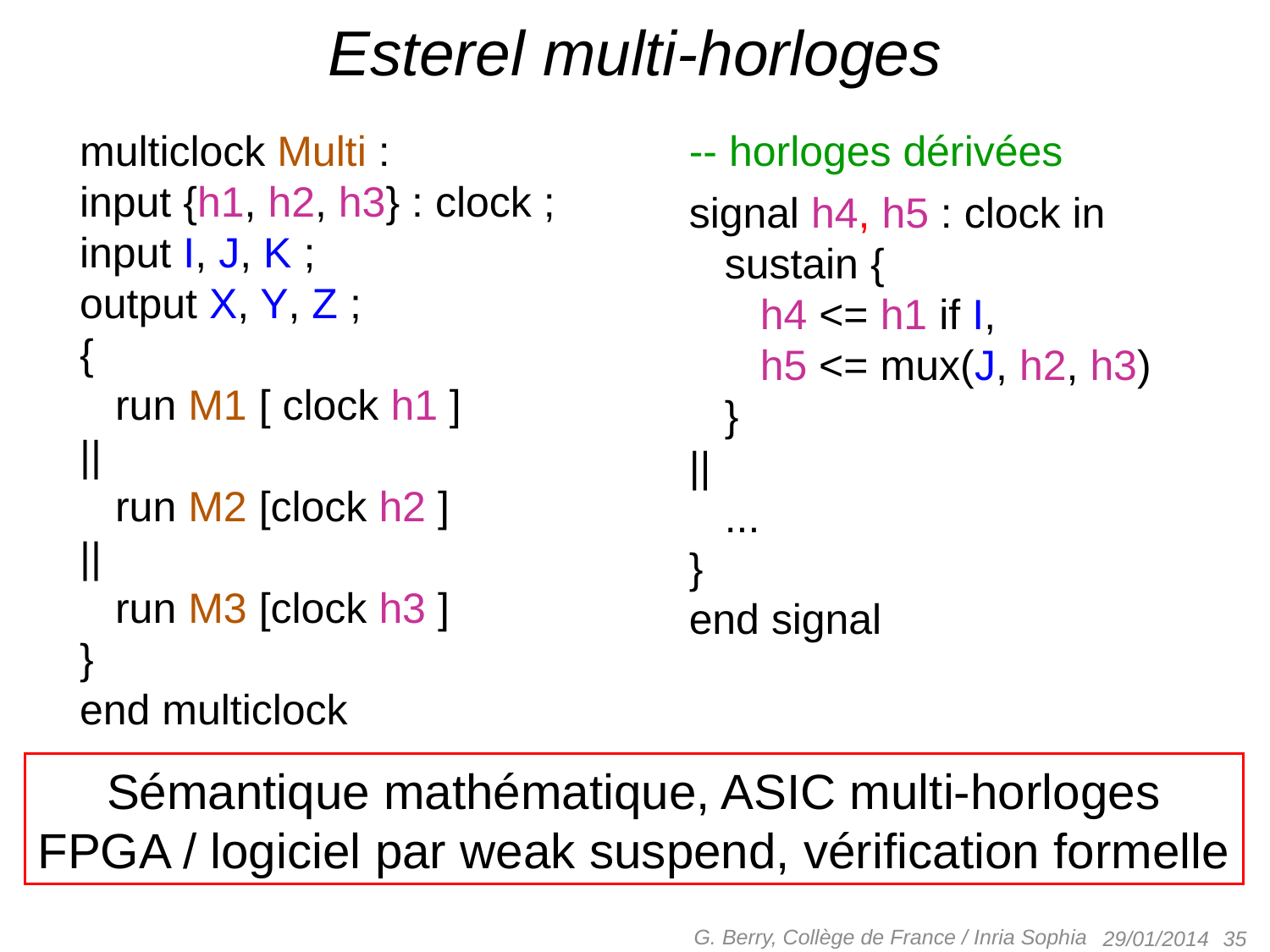

# Esterel multi-horloges
multiclock Multi :
input {h1, h2, h3} : clock ;
input I, J, K ;
output X, Y, Z ;
{
   run M1 [ clock h1 ]
||
   run M2 [clock h2 ]
||
   run M3 [clock h3 ]
}
end multiclock
-- horloges dérivées
signal h4, h5 : clock in
   sustain {
      h4 <= h1 if I,
      h5 <= mux(J, h2, h3)
   }
||
   ...
}
end signal

Sémantique mathématique, ASIC multi-horloges
FPGA / logiciel par weak suspend, vérification formelle
G. Berry, Collège de France / Inria Sophia
 35
29/01/2014